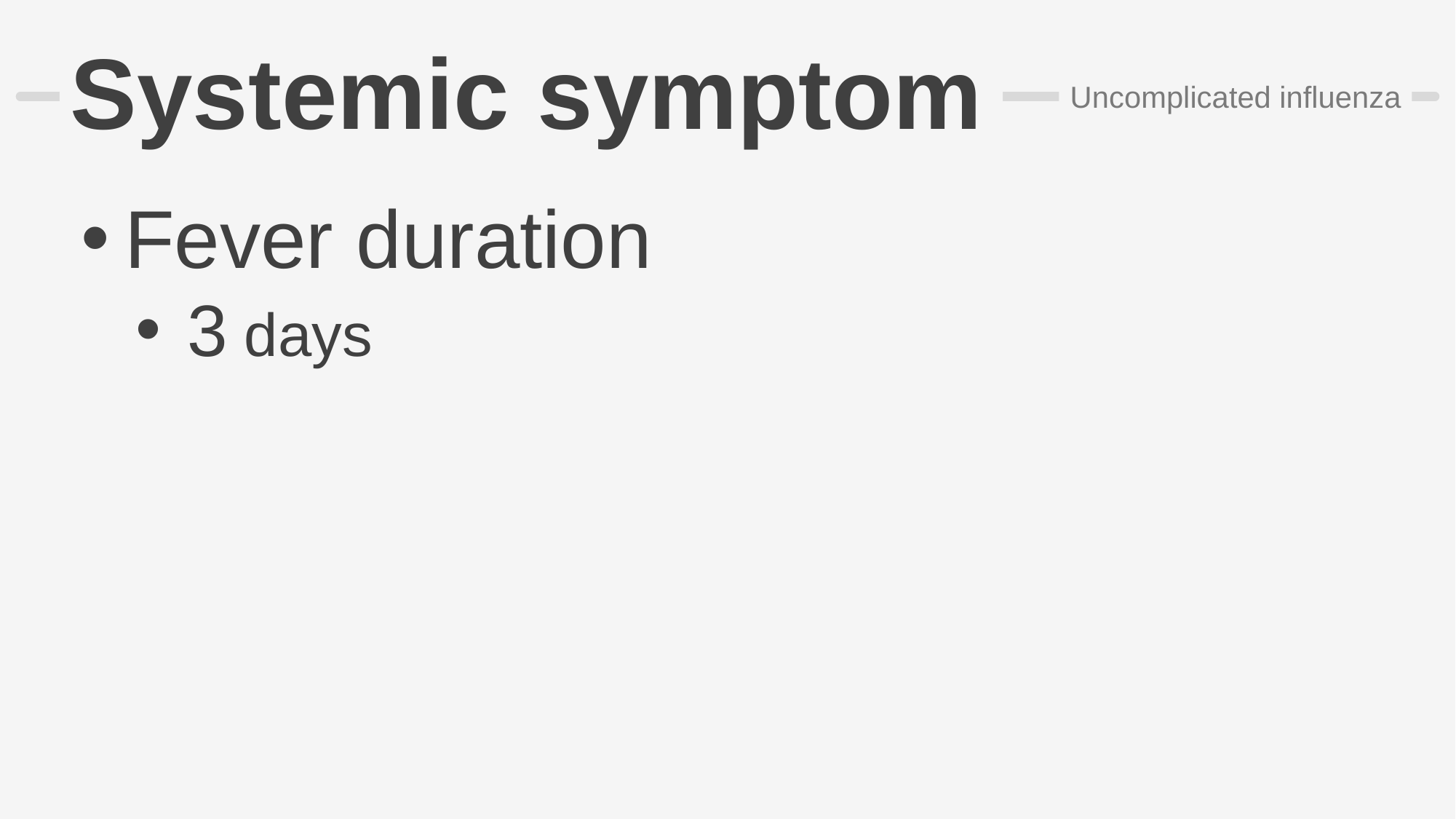

# Systemic symptom
Uncomplicated influenza
Fever duration
 3 days